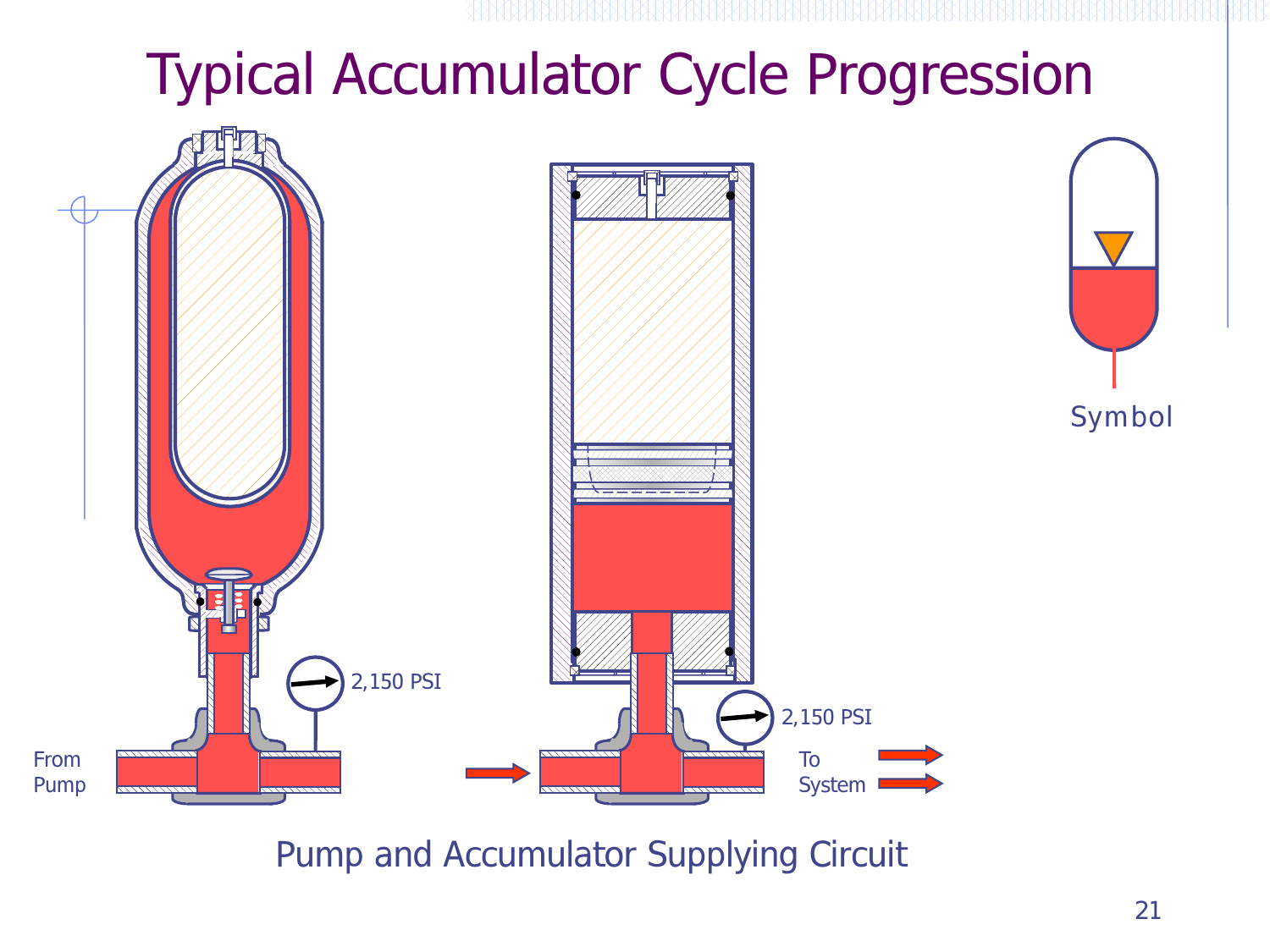

# Typical Accumulator Cycle Progression

Symbol

2,150 PSI

2,150 PSI

From Pump
To System

Pump and Accumulator Supplying Circuit
21